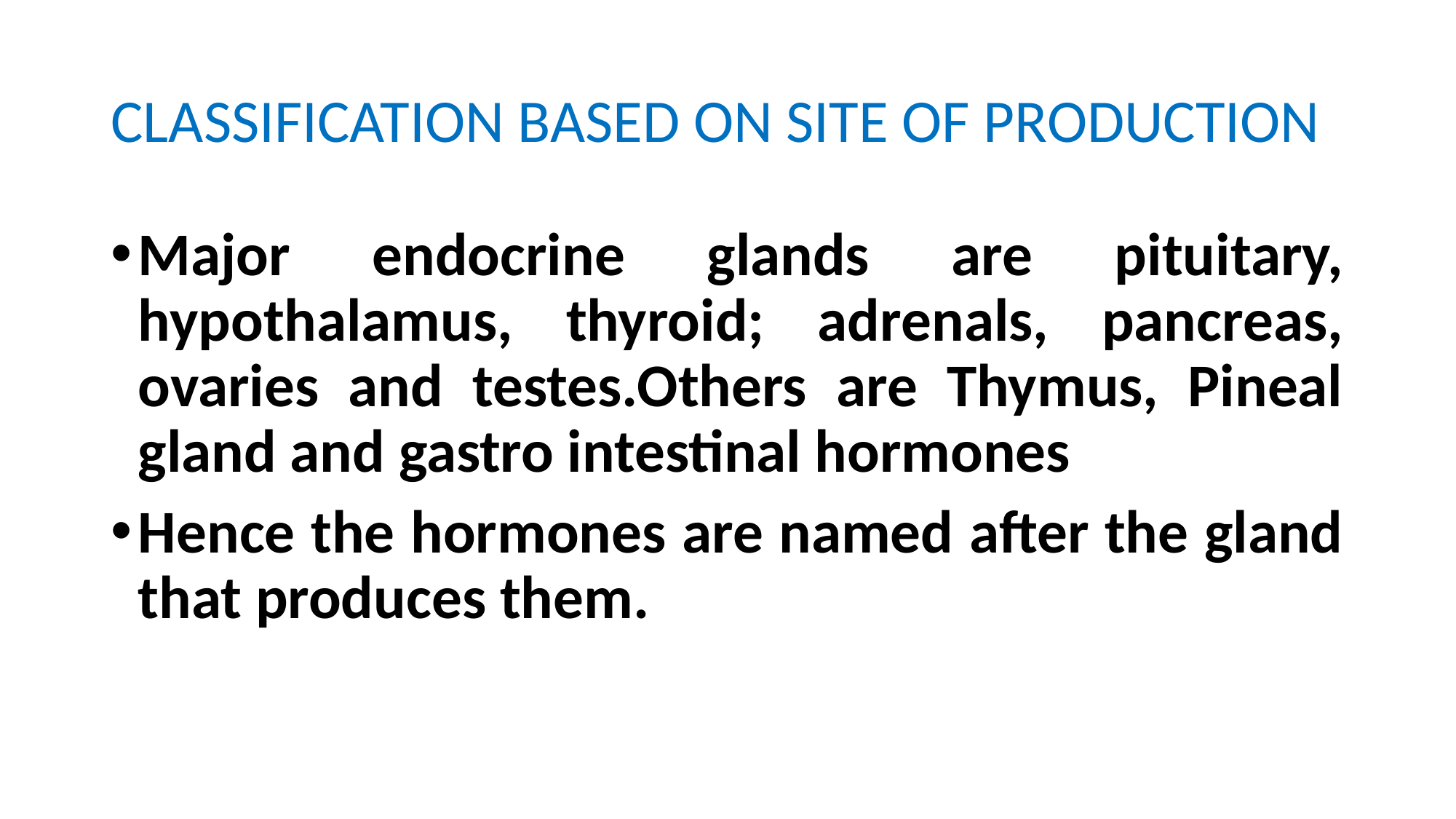

# CLASSIFICATION BASED ON SITE OF PRODUCTION
Major endocrine glands are pituitary, hypothalamus, thyroid; adrenals, pancreas, ovaries and testes.Others are Thymus, Pineal gland and gastro intestinal hormones
Hence the hormones are named after the gland that produces them.